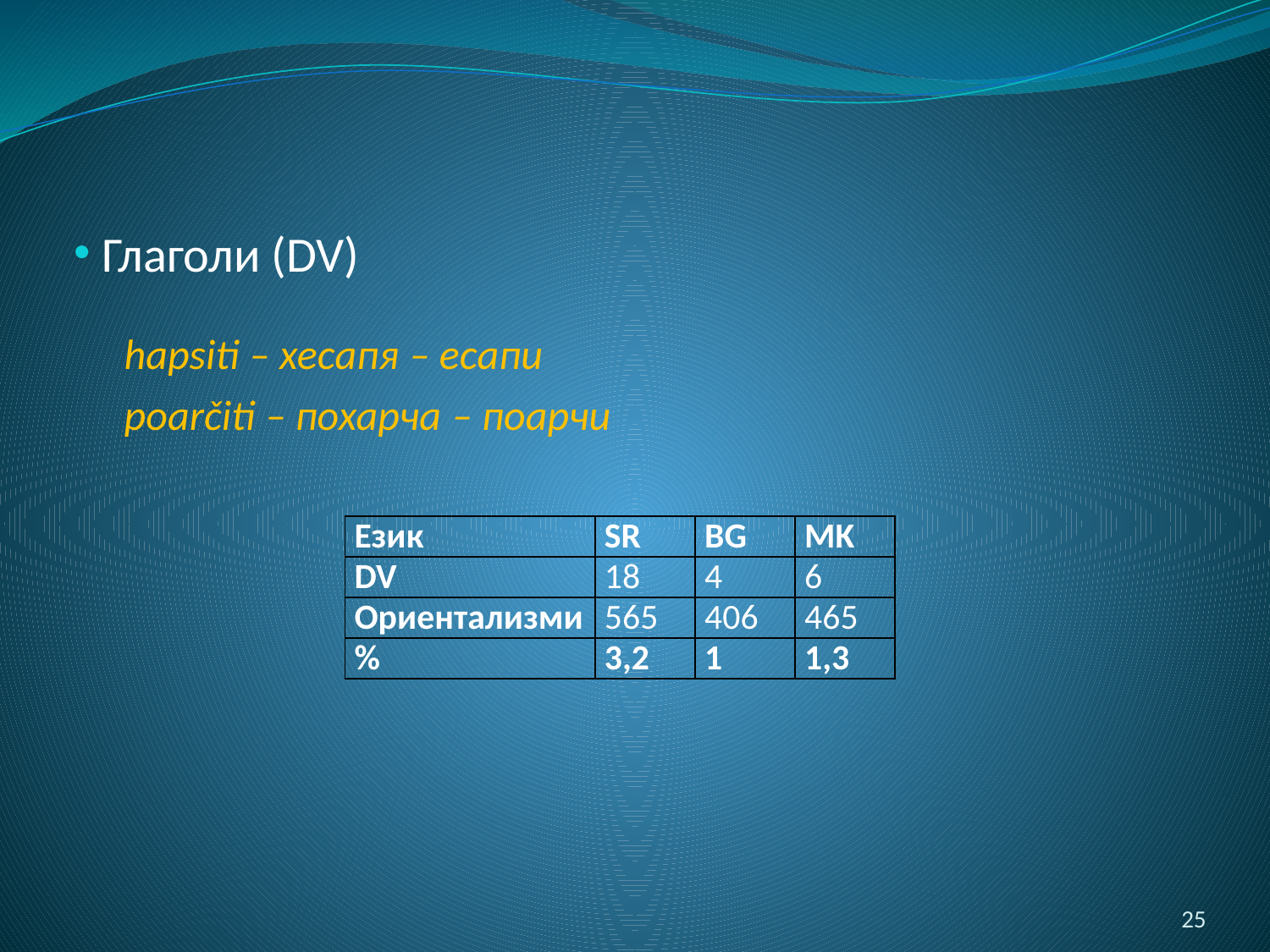

Глаголи (DV)

hapsiti ‒ хесапя ‒ есапи
poarčiti ‒ похарча ‒ поарчи

| Език | SR | BG | MK |
| --- | --- | --- | --- |
| DV | 18 | 4 | 6 |
| Ориентализми | 565 | 406 | 465 |
| % | 3,2 | 1 | 1,3 |
25